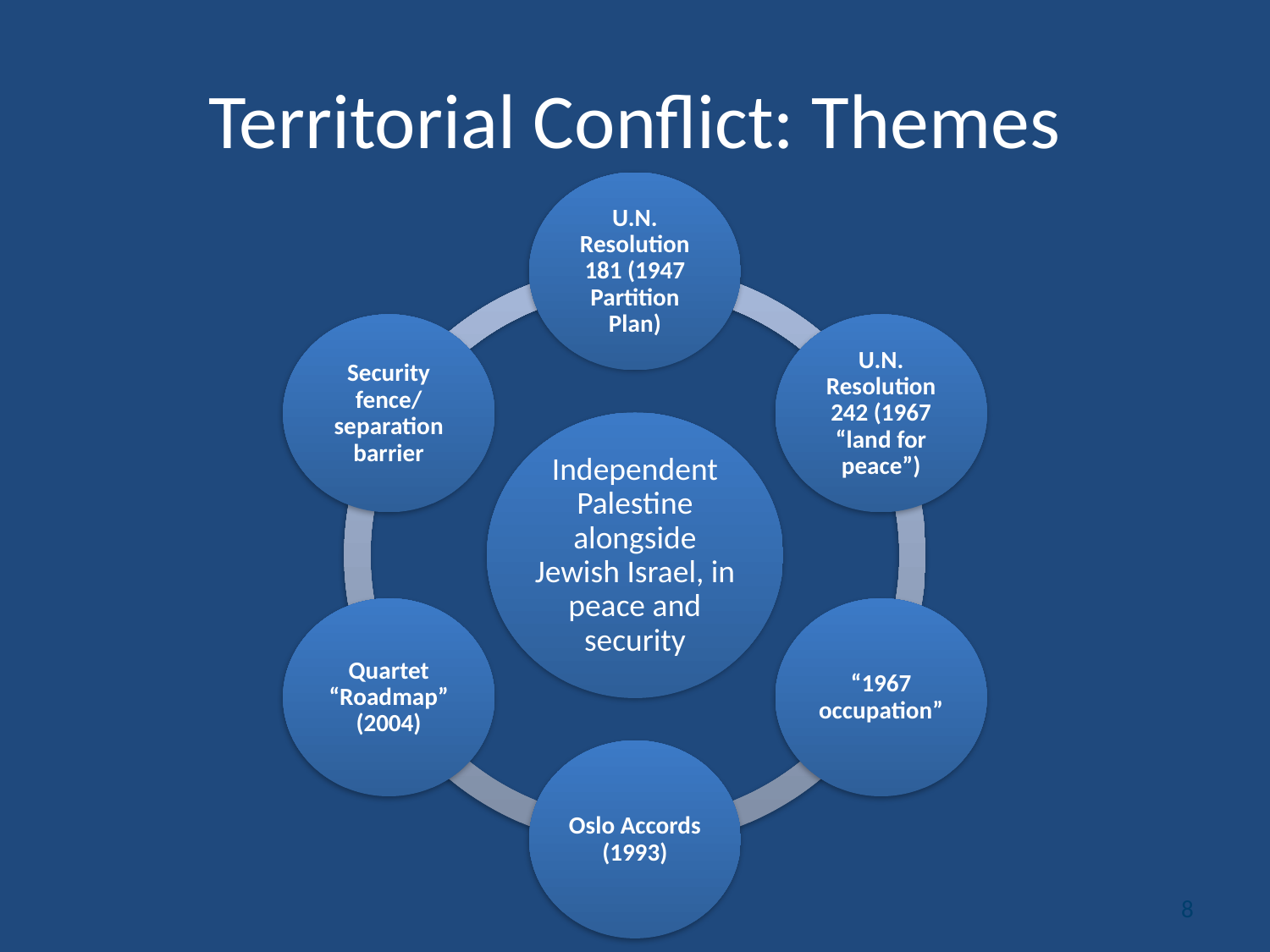

# Territorial Conflict: Themes
Independent Palestine alongside Jewish Israel, in peace and security
U.N. Resolution 181 (1947 Partition Plan)
U.N. Resolution 242 (1967 “land for peace”)
“1967 occupation”
Oslo Accords (1993)
Quartet “Roadmap” (2004)
Security fence/ separation barrier
8